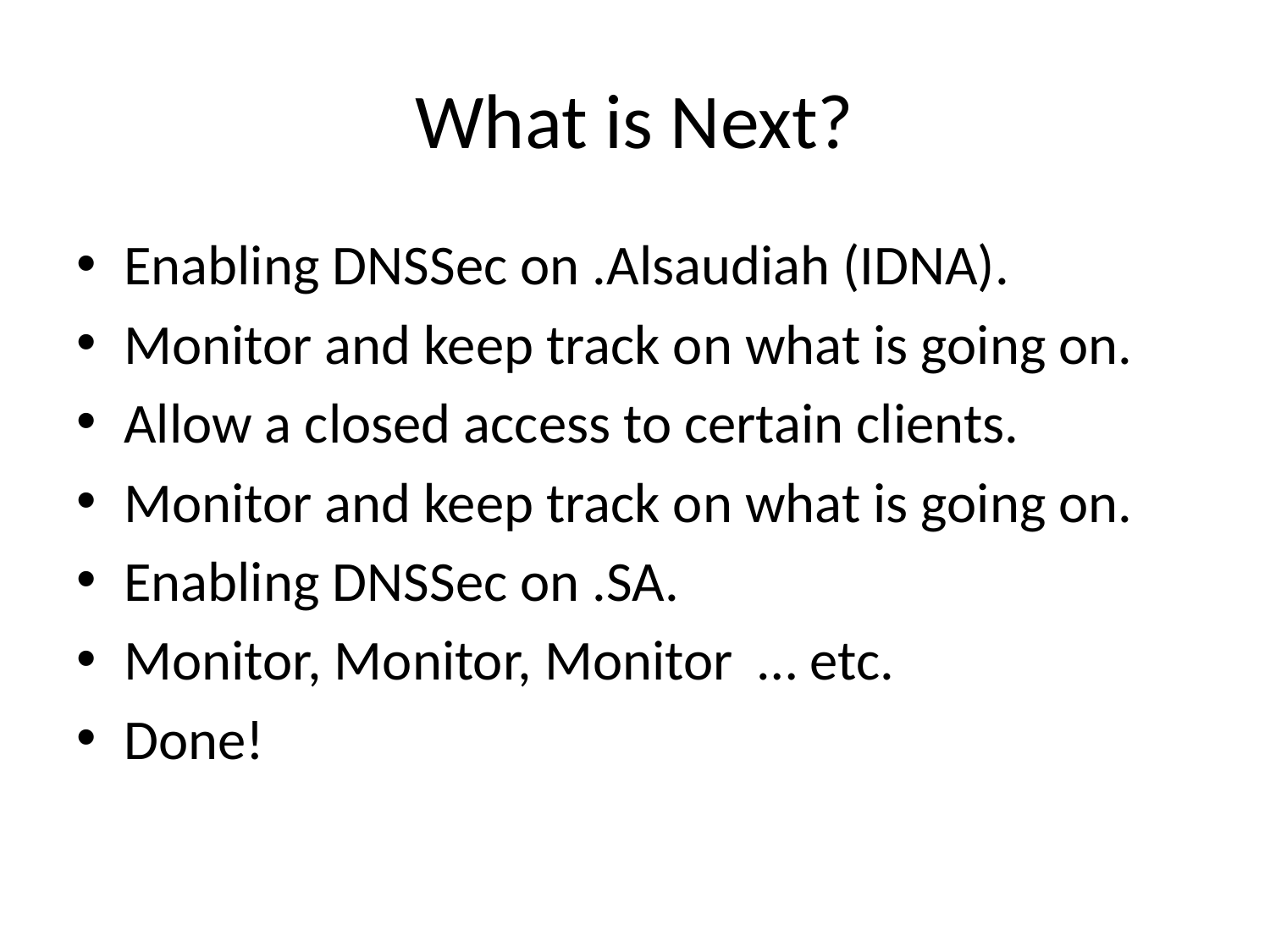

# What is Next?
Enabling DNSSec on .Alsaudiah (IDNA).
Monitor and keep track on what is going on.
Allow a closed access to certain clients.
Monitor and keep track on what is going on.
Enabling DNSSec on .SA.
Monitor, Monitor, Monitor  … etc.
Done!